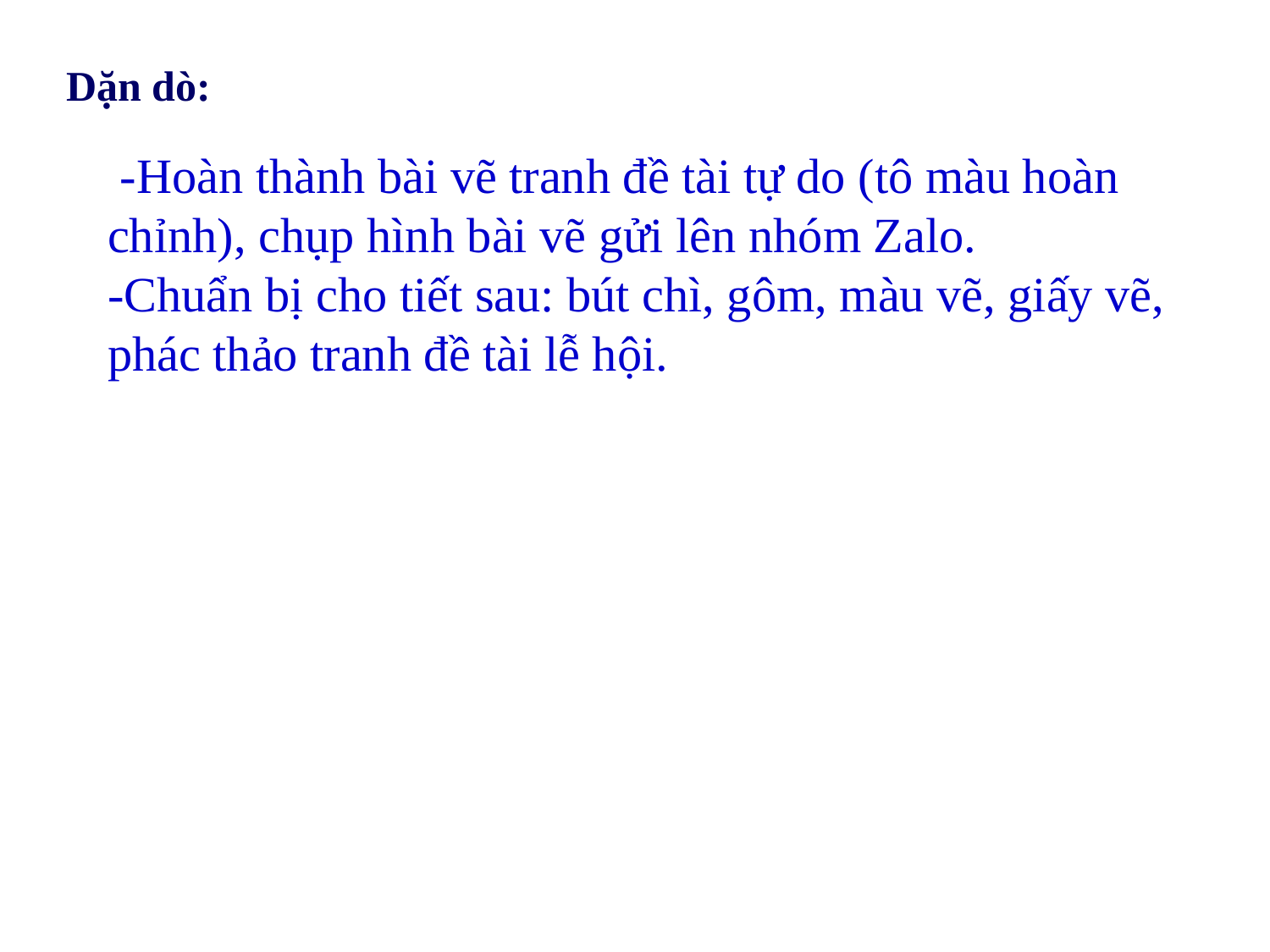

Dặn dò:
 -Hoàn thành bài vẽ tranh đề tài tự do (tô màu hoàn chỉnh), chụp hình bài vẽ gửi lên nhóm Zalo.
-Chuẩn bị cho tiết sau: bút chì, gôm, màu vẽ, giấy vẽ, phác thảo tranh đề tài lễ hội.